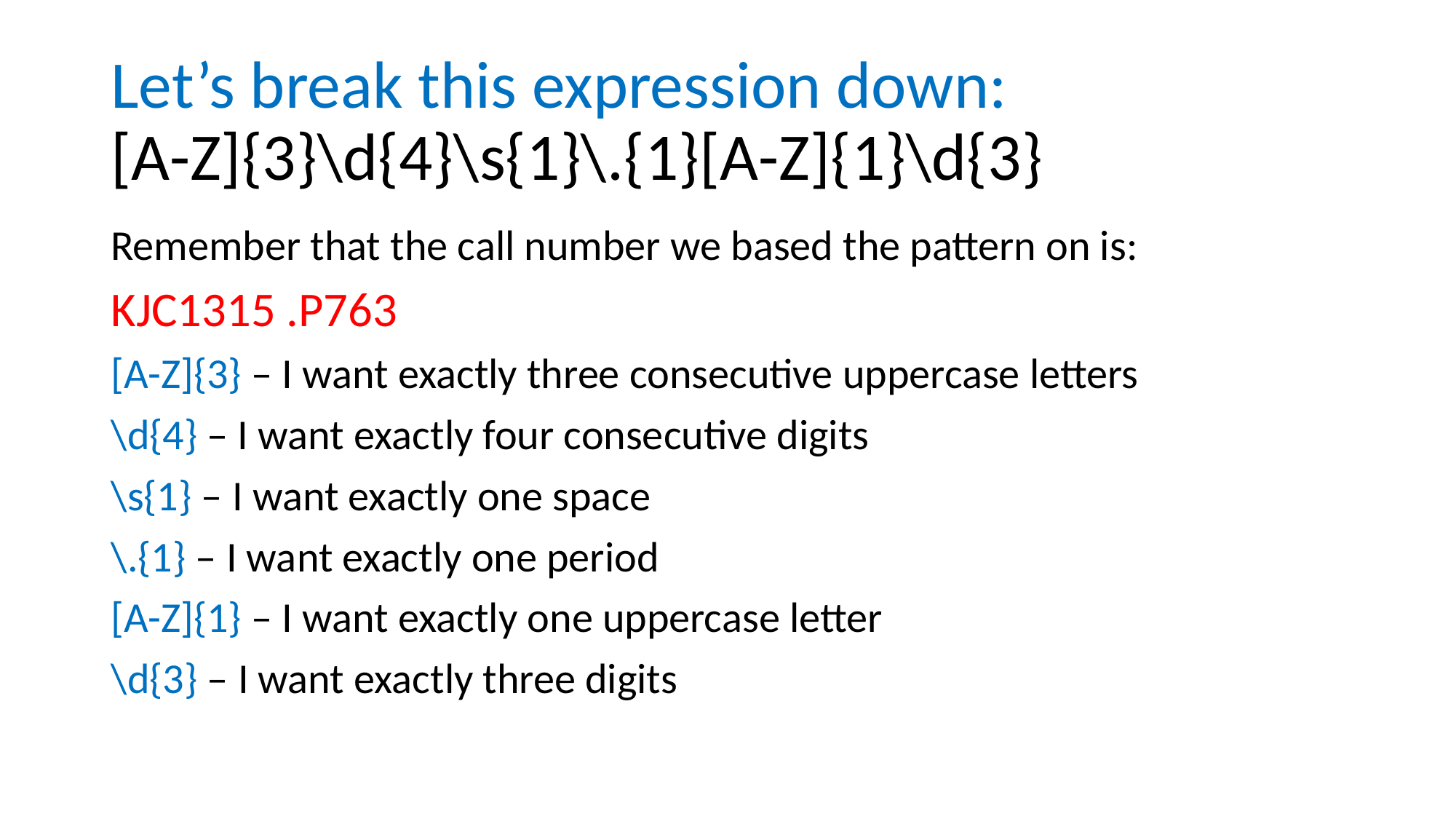

# Let’s break this expression down: [A-Z]{3}\d{4}\s{1}\.{1}[A-Z]{1}\d{3}
Remember that the call number we based the pattern on is:
KJC1315 .P763
[A-Z]{3} – I want exactly three consecutive uppercase letters
\d{4} – I want exactly four consecutive digits
\s{1} – I want exactly one space
\.{1} – I want exactly one period
[A-Z]{1} – I want exactly one uppercase letter
\d{3} – I want exactly three digits